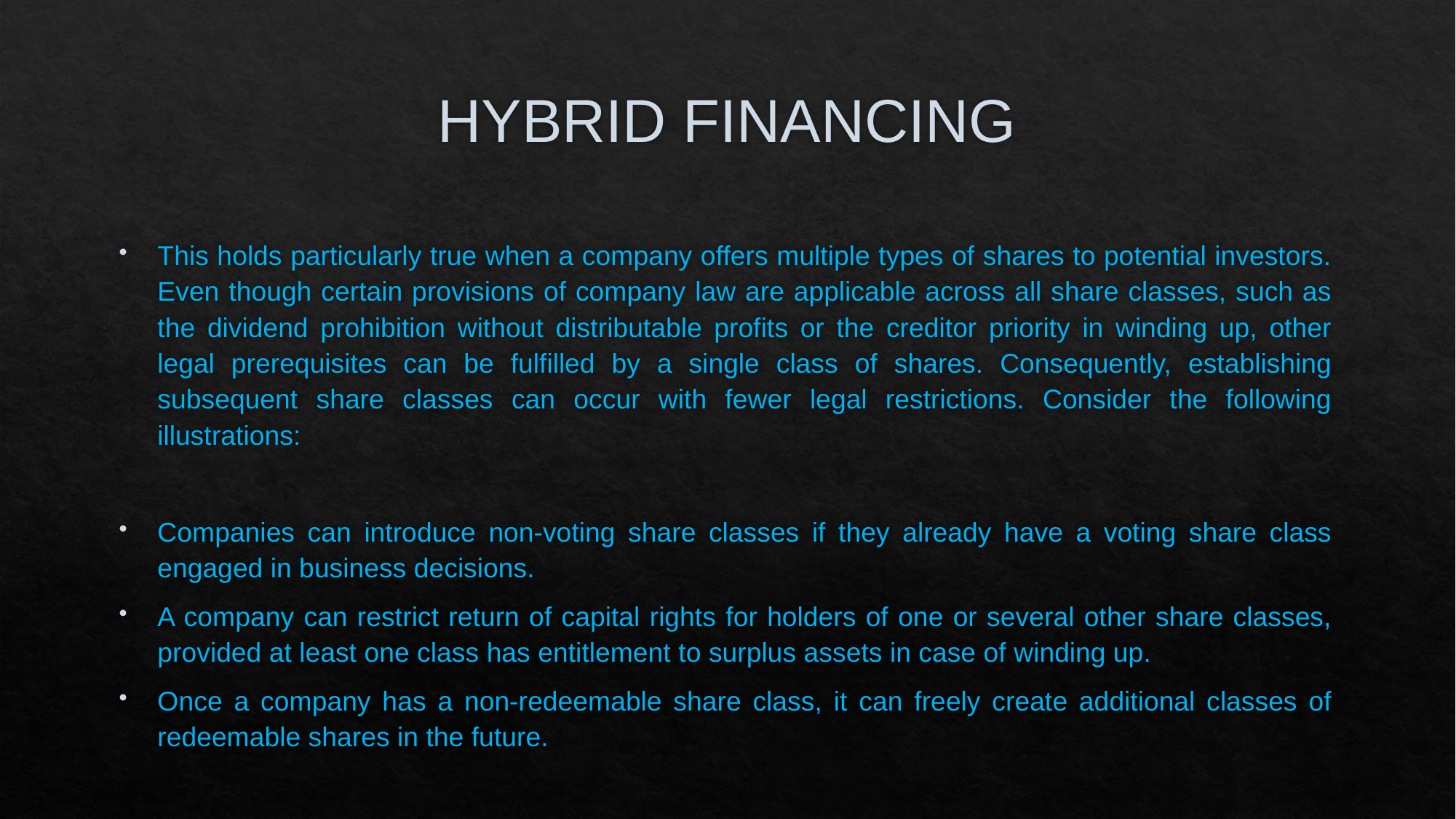

# HYBRID FINANCING

This holds particularly true when a company offers multiple types of shares to potential investors. Even though certain provisions of company law are applicable across all share classes, such as the dividend prohibition without distributable profits or the creditor priority in winding up, other legal prerequisites can be fulfilled by a single class of shares. Consequently, establishing subsequent share classes can occur with fewer legal restrictions. Consider the following illustrations:

Companies can introduce non-voting share classes if they already have a voting share class engaged in business decisions.
A company can restrict return of capital rights for holders of one or several other share classes, provided at least one class has entitlement to surplus assets in case of winding up.
Once a company has a non-redeemable share class, it can freely create additional classes of redeemable shares in the future.